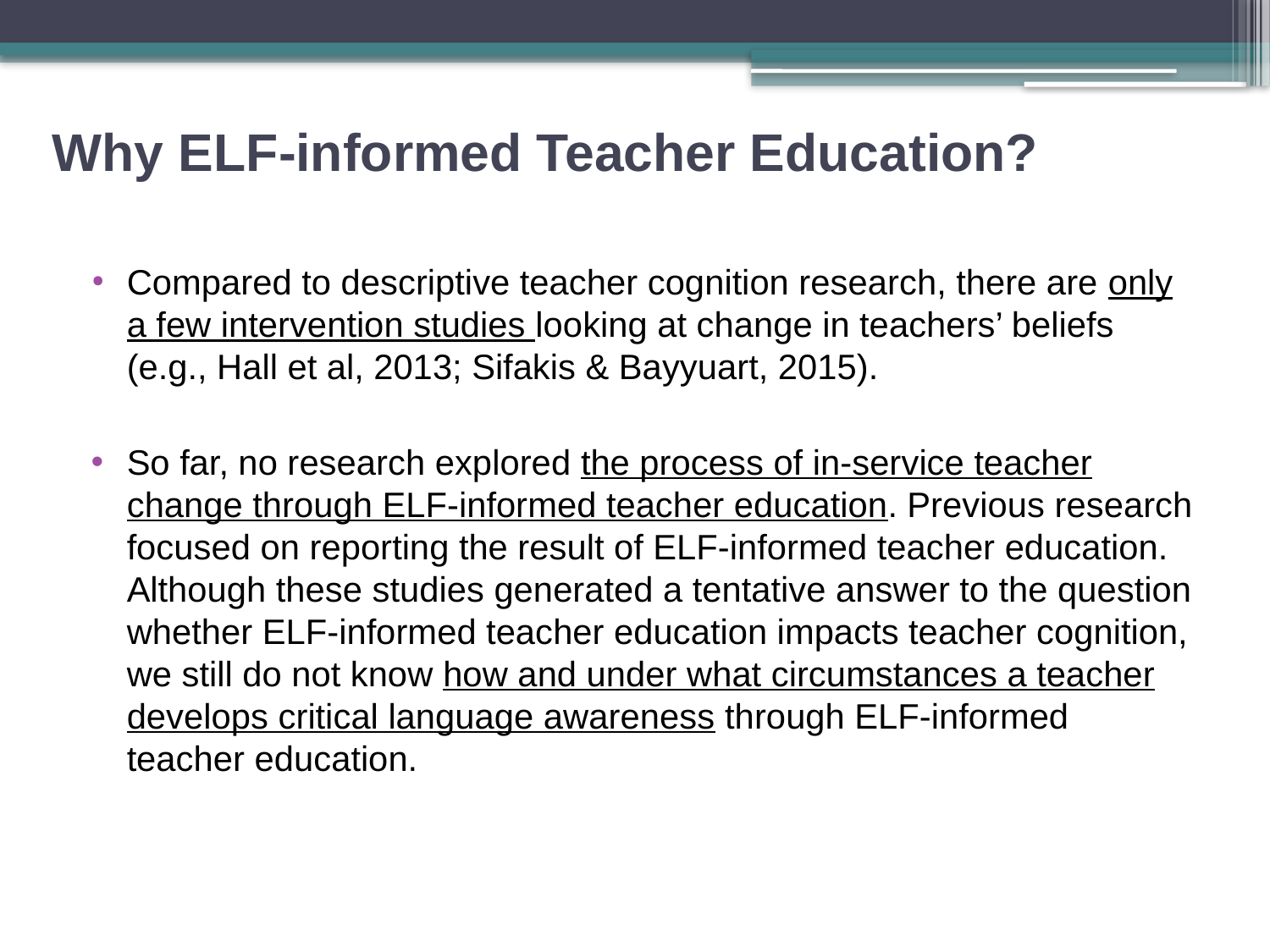

# Why ELF-informed Teacher Education?

Compared to descriptive teacher cognition research, there are only a few intervention studies looking at change in teachers’ beliefs (e.g., Hall et al, 2013; Sifakis & Bayyuart, 2015).

So far, no research explored the process of in-service teacher change through ELF-informed teacher education. Previous research focused on reporting the result of ELF-informed teacher education. Although these studies generated a tentative answer to the question whether ELF-informed teacher education impacts teacher cognition, we still do not know how and under what circumstances a teacher develops critical language awareness through ELF-informed teacher education.